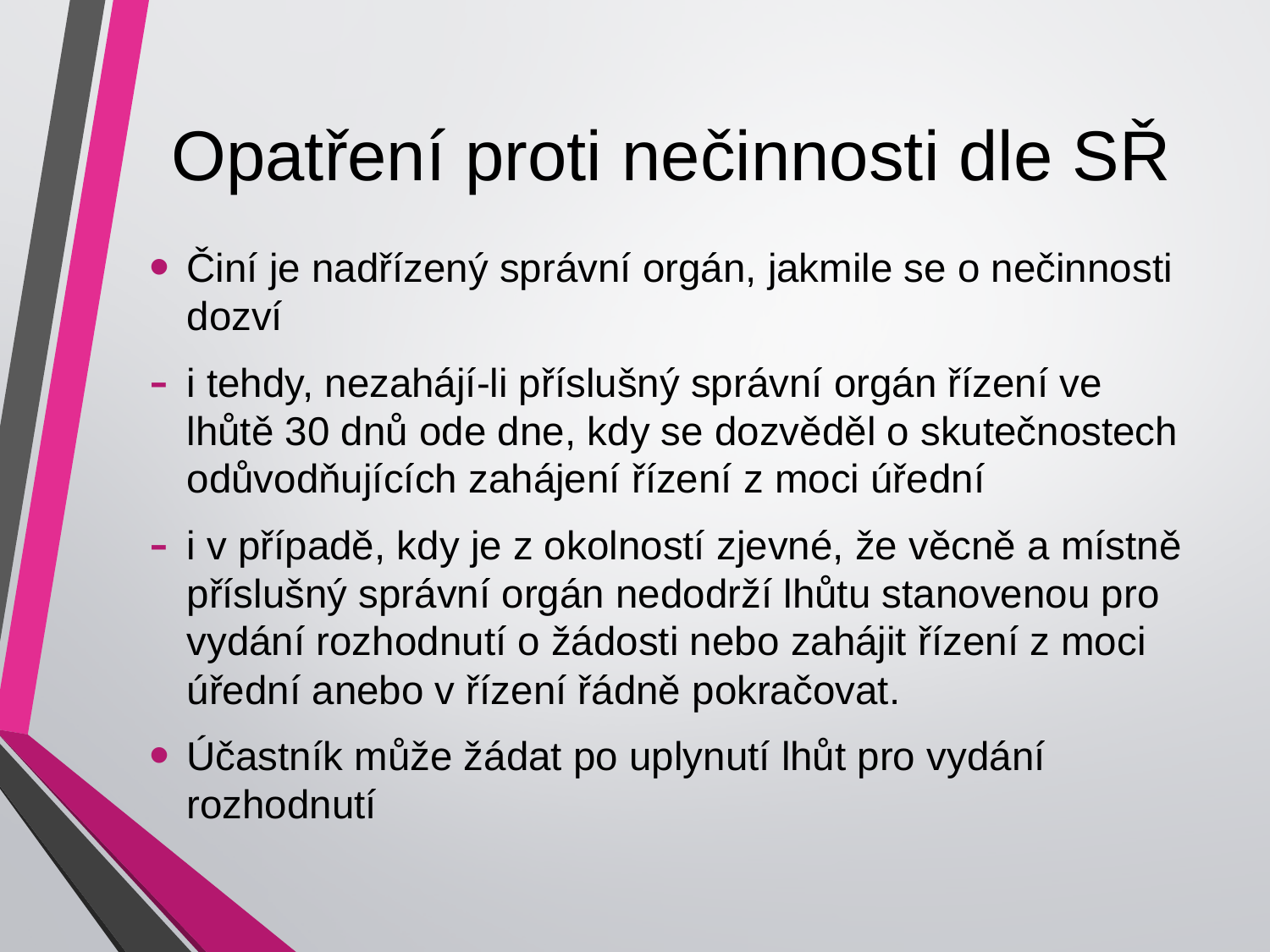

# Opatření proti nečinnosti dle SŘ
Činí je nadřízený správní orgán, jakmile se o nečinnosti dozví
i tehdy, nezahájí-li příslušný správní orgán řízení ve lhůtě 30 dnů ode dne, kdy se dozvěděl o skutečnostech odůvodňujících zahájení řízení z moci úřední
i v případě, kdy je z okolností zjevné, že věcně a místně příslušný správní orgán nedodrží lhůtu stanovenou pro vydání rozhodnutí o žádosti nebo zahájit řízení z moci úřední anebo v řízení řádně pokračovat.
Účastník může žádat po uplynutí lhůt pro vydání rozhodnutí